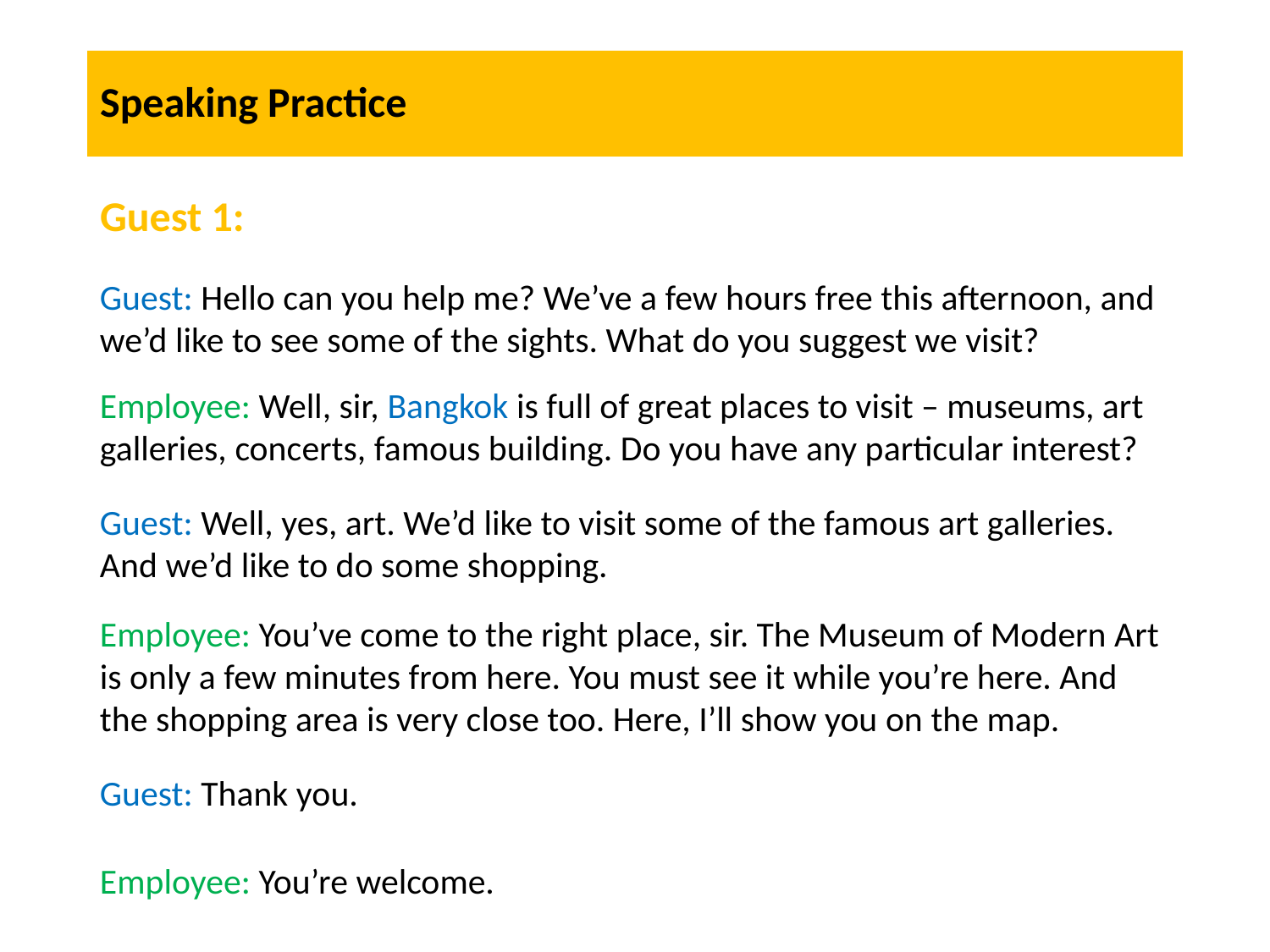

# Speaking Practice
Guest 1:
Guest: Hello can you help me? We’ve a few hours free this afternoon, and we’d like to see some of the sights. What do you suggest we visit?
Employee: Well, sir, Bangkok is full of great places to visit – museums, art galleries, concerts, famous building. Do you have any particular interest?
Guest: Well, yes, art. We’d like to visit some of the famous art galleries. And we’d like to do some shopping.
Employee: You’ve come to the right place, sir. The Museum of Modern Art is only a few minutes from here. You must see it while you’re here. And the shopping area is very close too. Here, I’ll show you on the map.
Guest: Thank you.
Employee: You’re welcome.